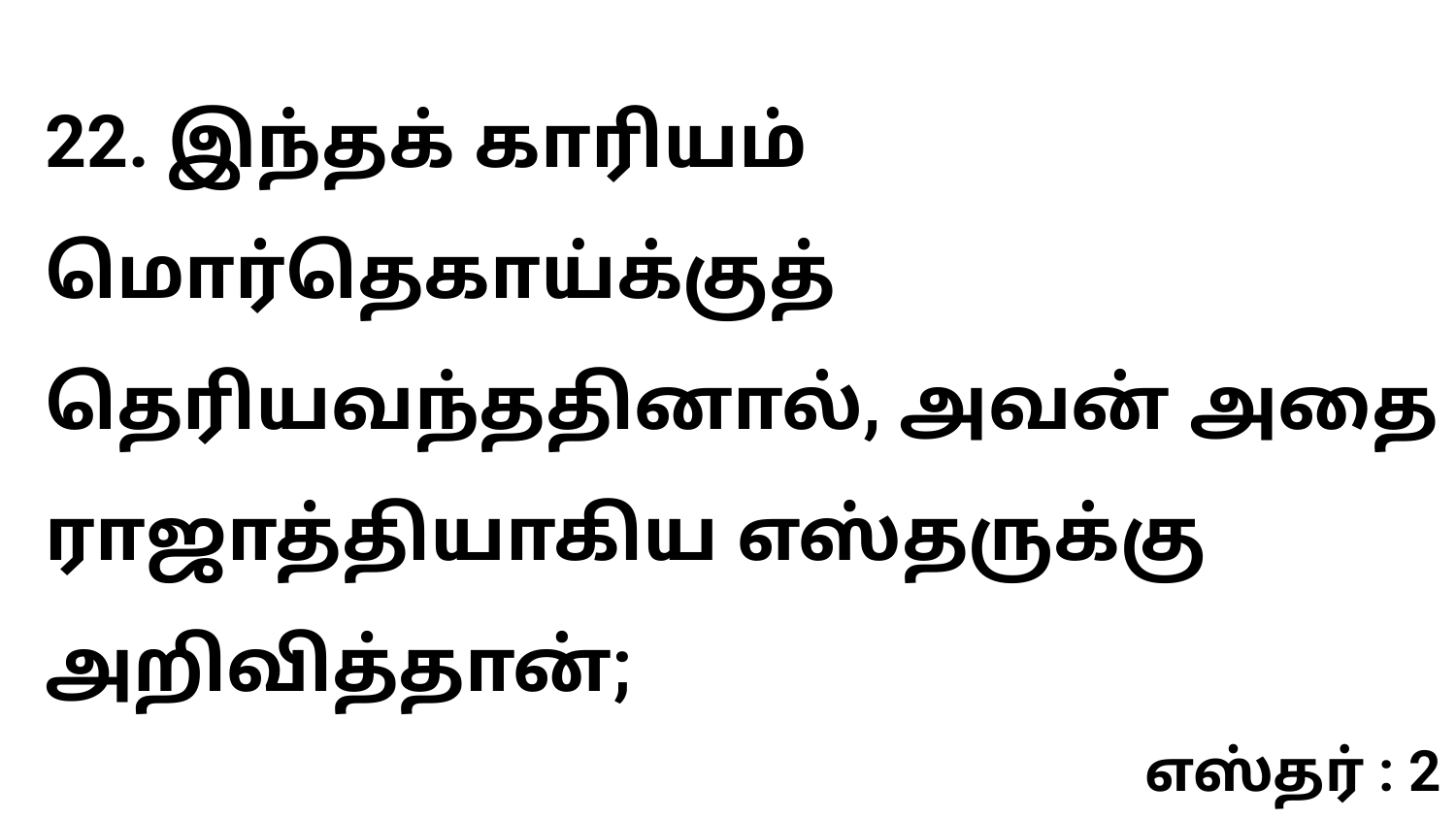

22. இந்தக் காரியம் மொர்தெகாய்க்குத் தெரியவந்ததினால், அவன் அதை ராஜாத்தியாகிய எஸ்தருக்கு அறிவித்தான்;
எஸ்தர் : 2